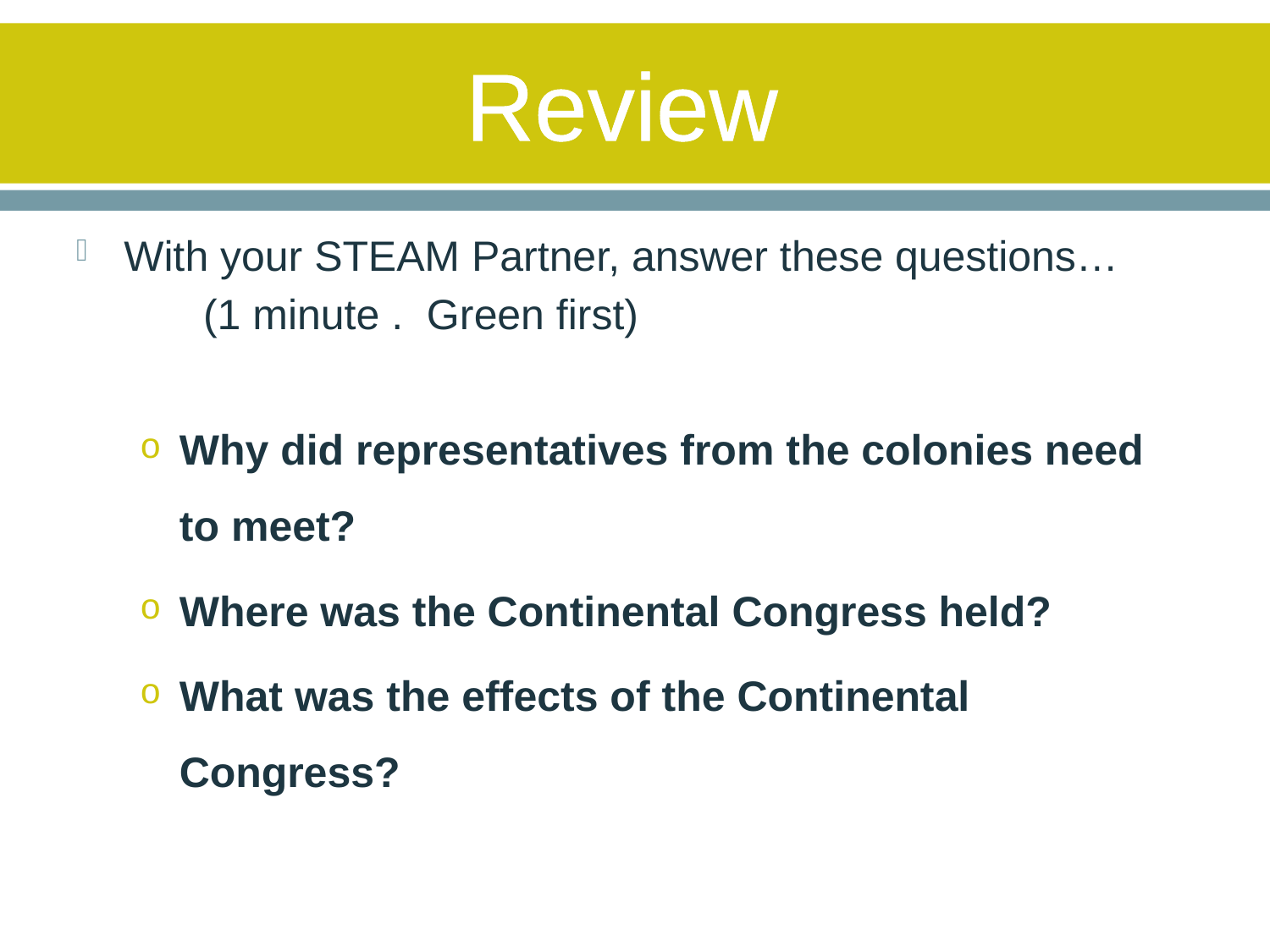

# Review
With your STEAM Partner, answer these questions…
	(1 minute .  Green first)
Why did representatives from the colonies need to meet?
Where was the Continental Congress held?
What was the effects of the Continental Congress?